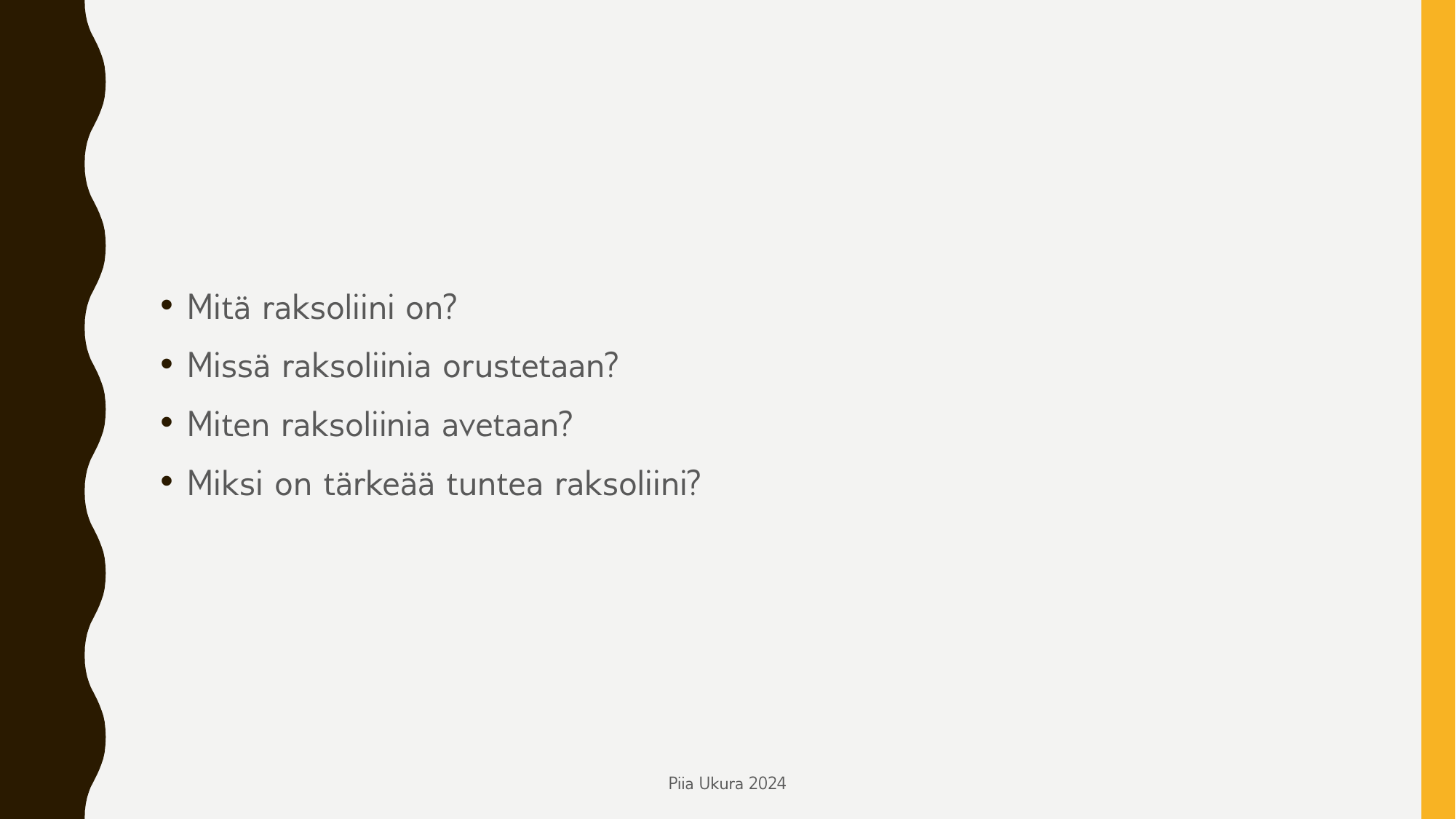

#
Mitä raksoliini on?
Missä raksoliinia orustetaan?
Miten raksoliinia avetaan?
Miksi on tärkeää tuntea raksoliini?

Piia Ukura 2024